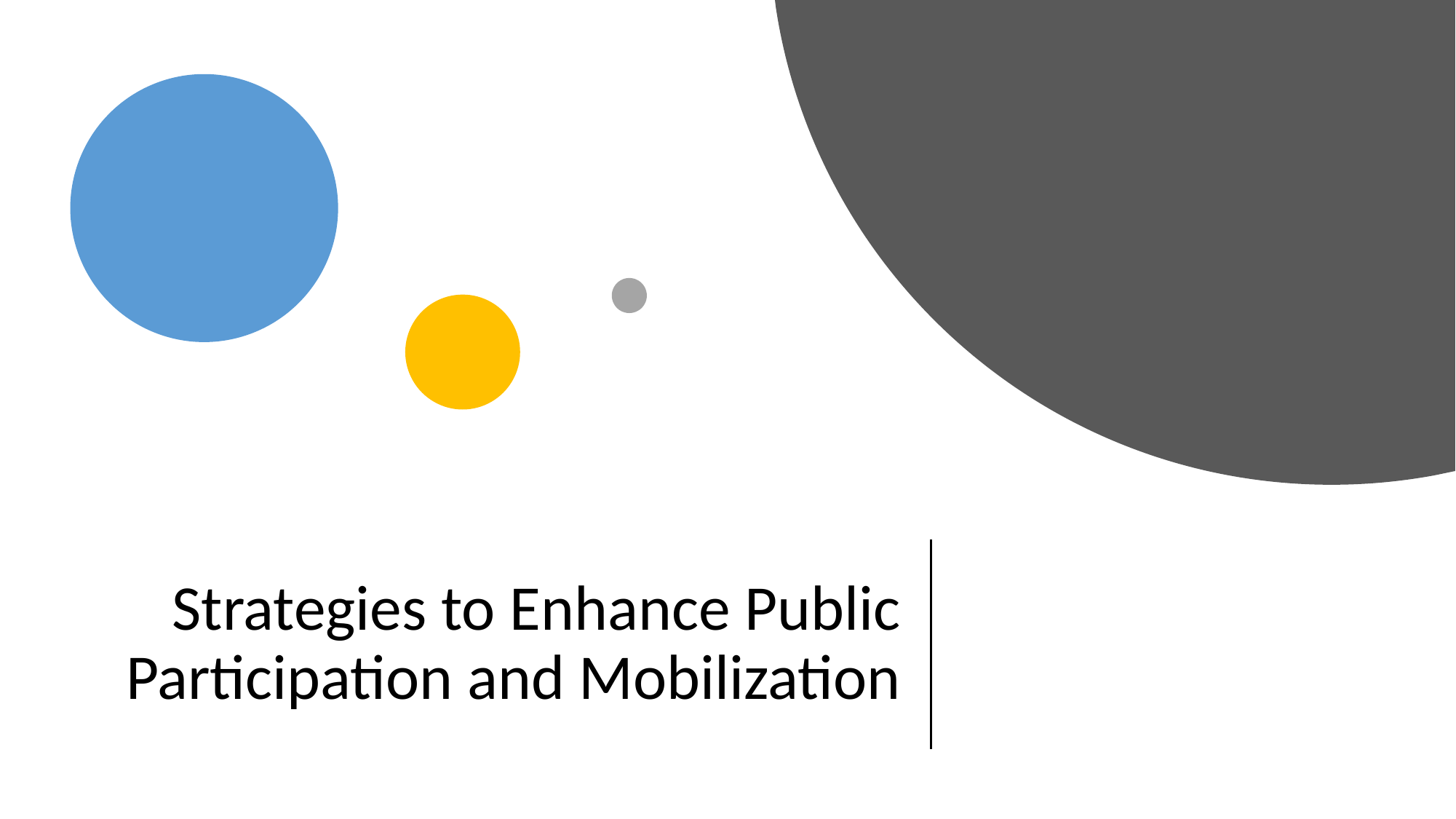

# Strategies to Enhance Public Participation and Mobilization